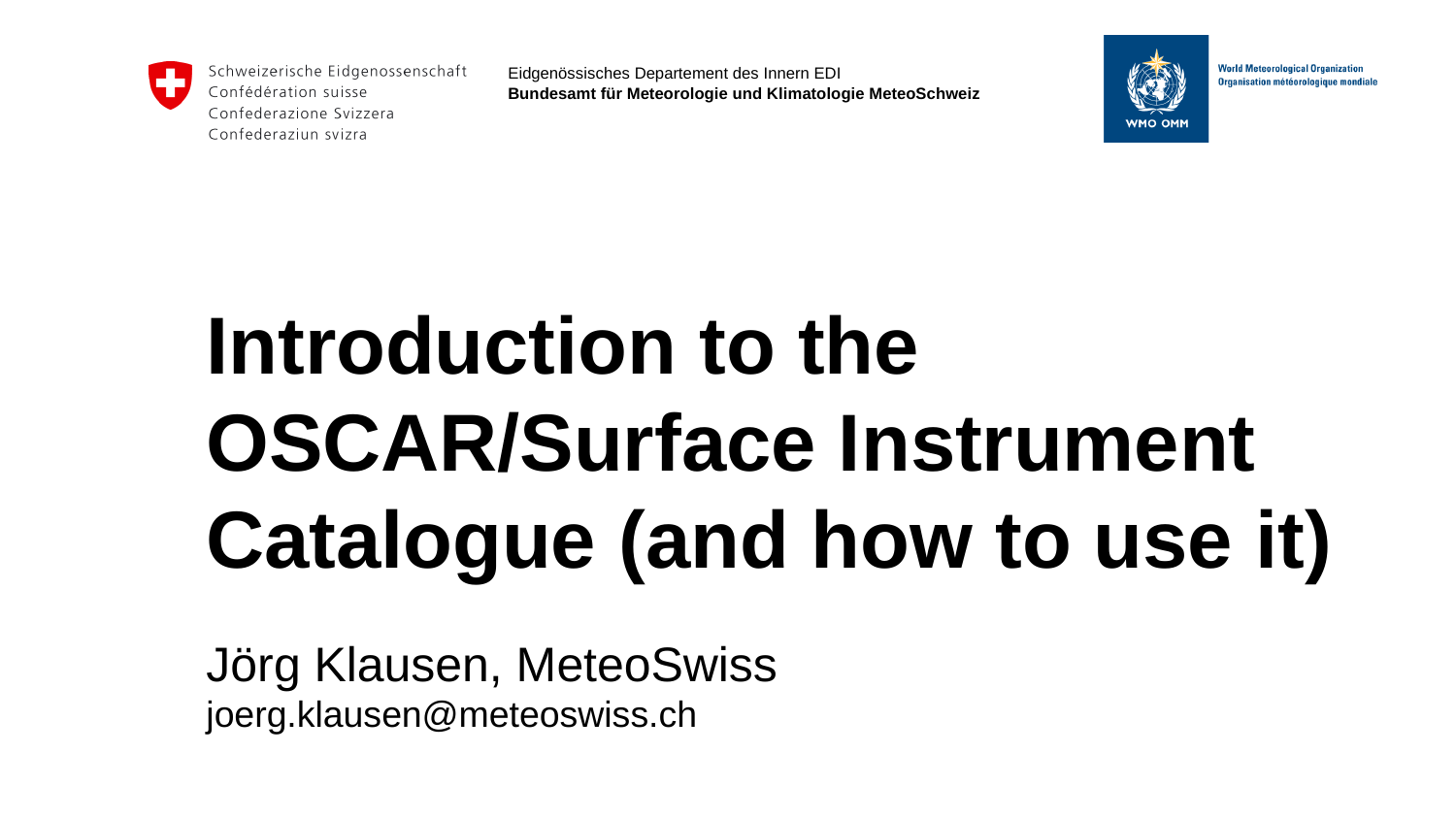

# Introduction to the OSCAR/Surface Instrument Catalogue (and how to use it)
Jörg Klausen, MeteoSwiss
joerg.klausen@meteoswiss.ch